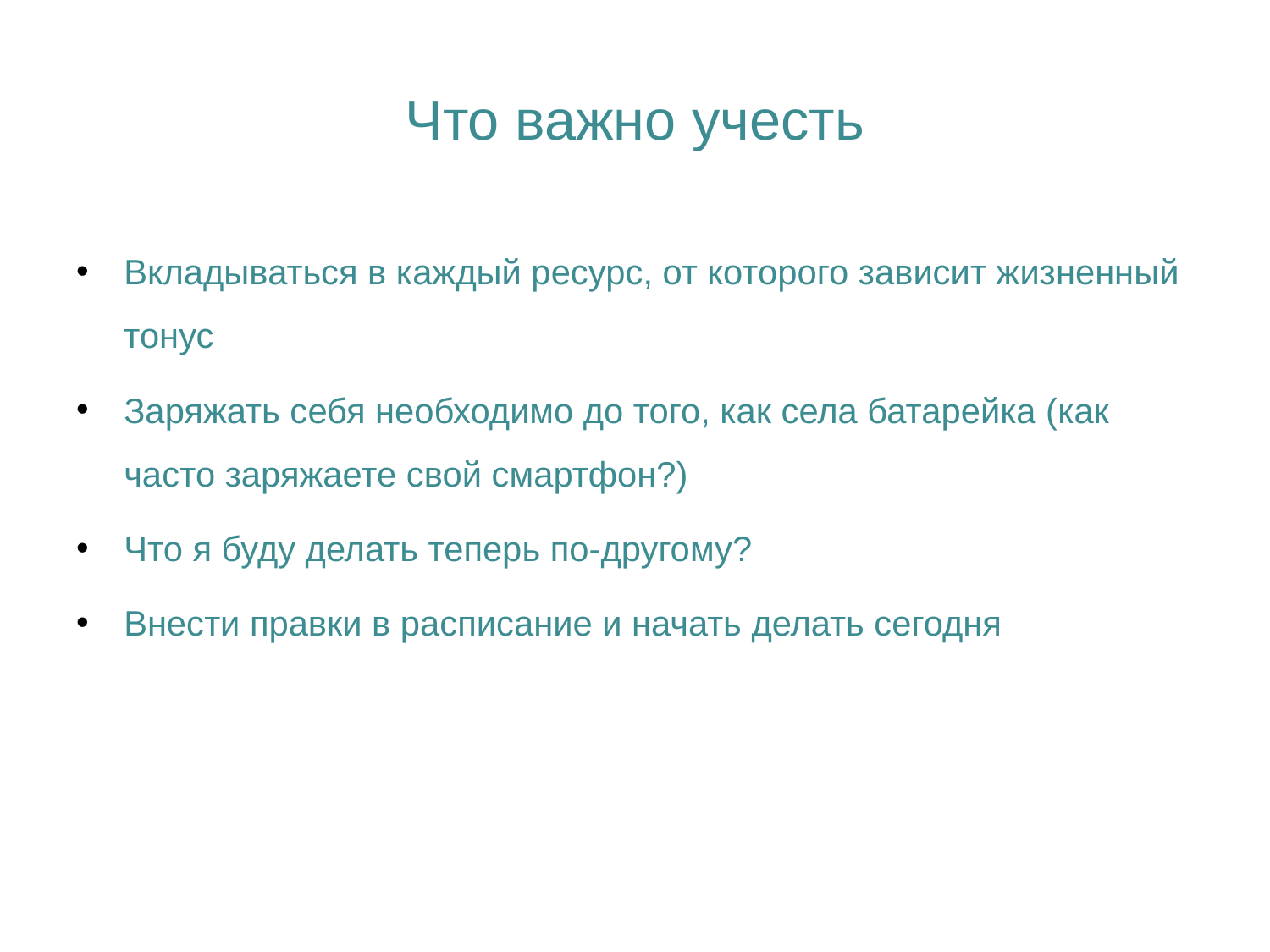

# Что важно учесть
Вкладываться в каждый ресурс, от которого зависит жизненный тонус
Заряжать себя необходимо до того, как села батарейка (как часто заряжаете свой смартфон?)
Что я буду делать теперь по-другому?
Внести правки в расписание и начать делать сегодня